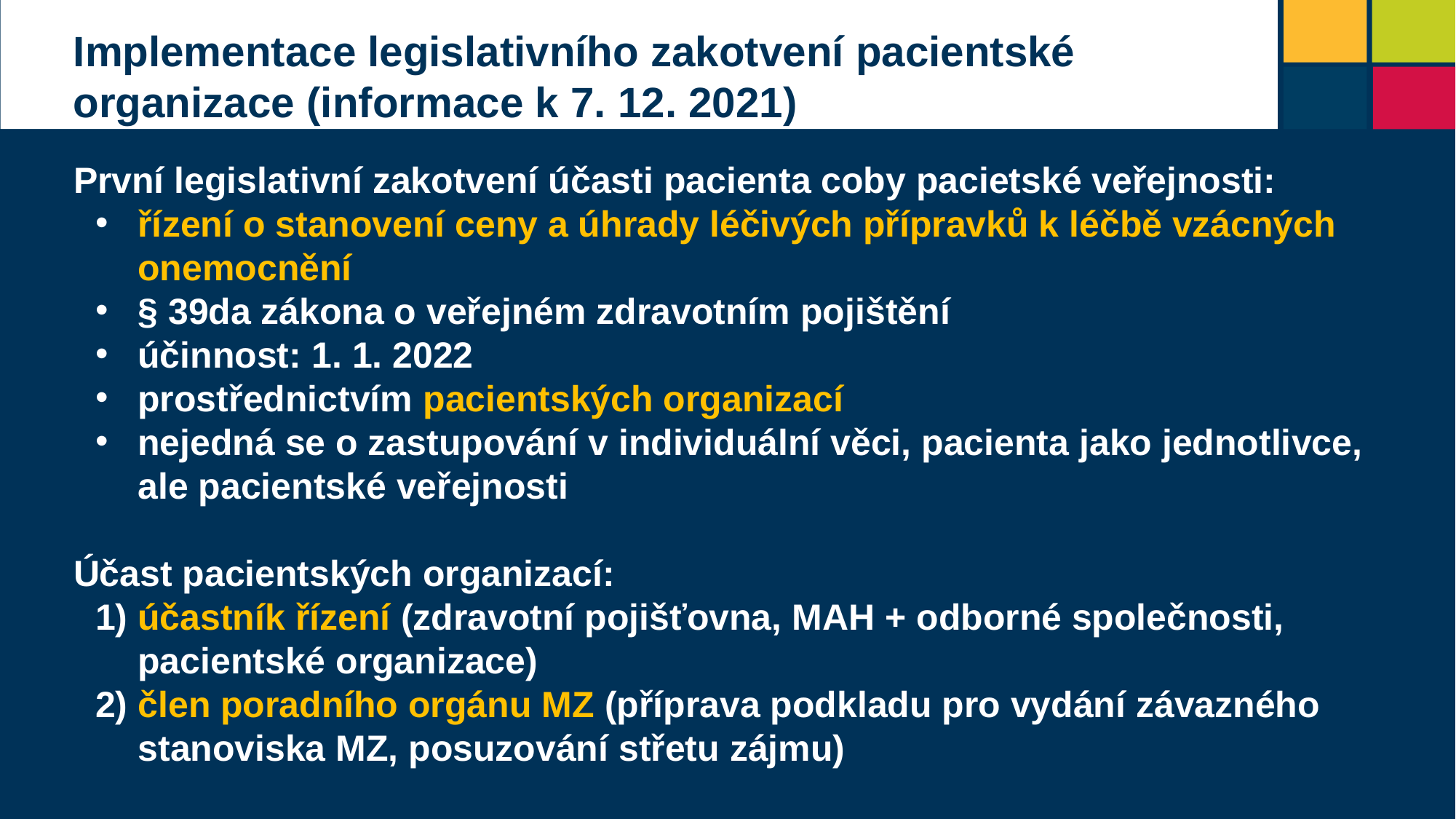

Implementace legislativního zakotvení pacientské organizace (informace k 7. 12. 2021)
První legislativní zakotvení účasti pacienta coby pacietské veřejnosti:
řízení o stanovení ceny a úhrady léčivých přípravků k léčbě vzácných onemocnění
§ 39da zákona o veřejném zdravotním pojištění
účinnost: 1. 1. 2022
prostřednictvím pacientských organizací
nejedná se o zastupování v individuální věci, pacienta jako jednotlivce, ale pacientské veřejnosti

Účast pacientských organizací:
účastník řízení (zdravotní pojišťovna, MAH + odborné společnosti, pacientské organizace)
člen poradního orgánu MZ (příprava podkladu pro vydání závazného stanoviska MZ, posuzování střetu zájmu)